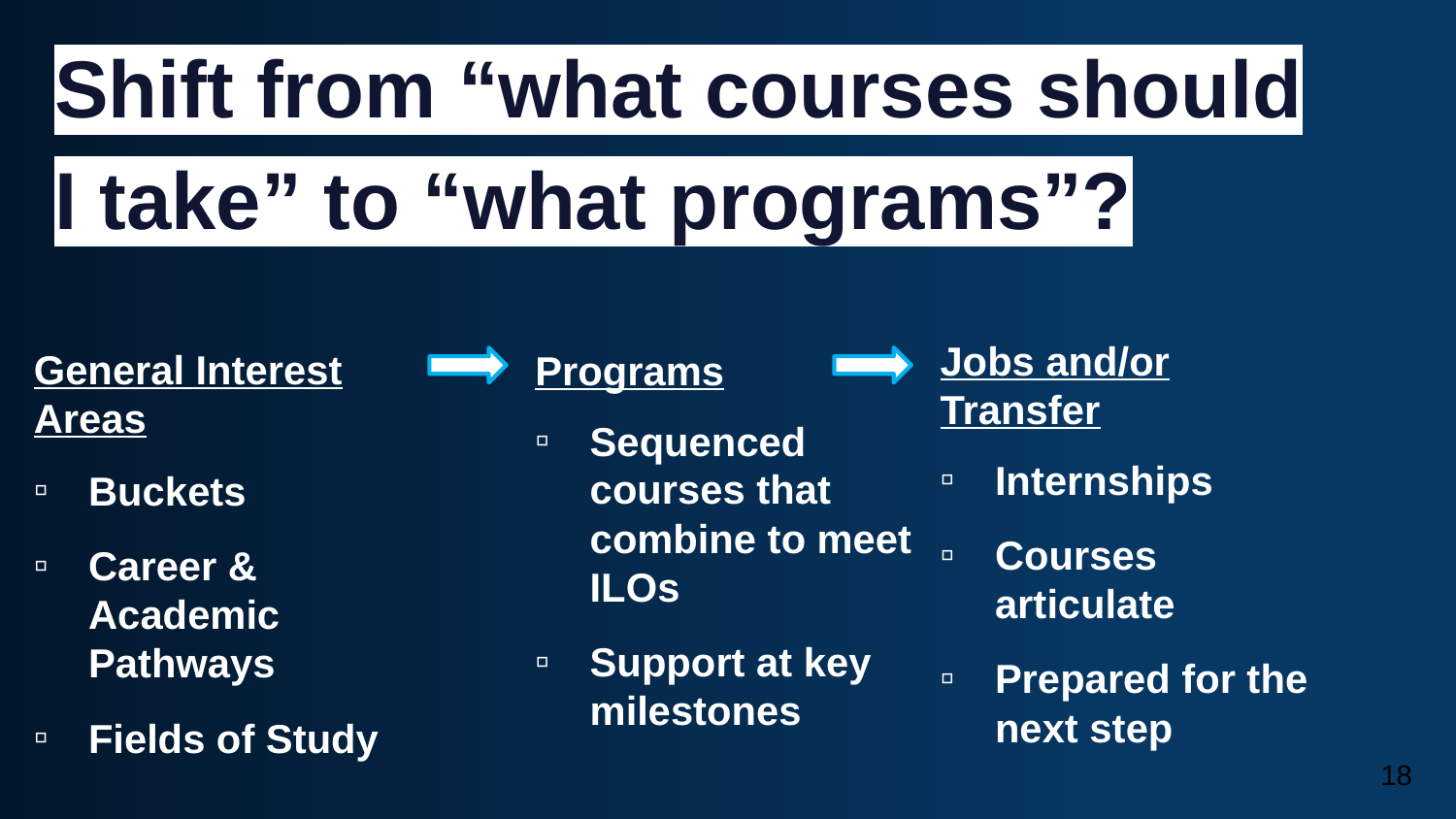

# Shift from “what courses should I take” to “what programs”?
Jobs and/or Transfer

Internships

Courses articulate

Prepared for the next step

General Interest Areas

Buckets

Career & Academic Pathways

Fields of Study

Programs

Sequenced courses that combine to meet ILOs

Support at key milestones

18